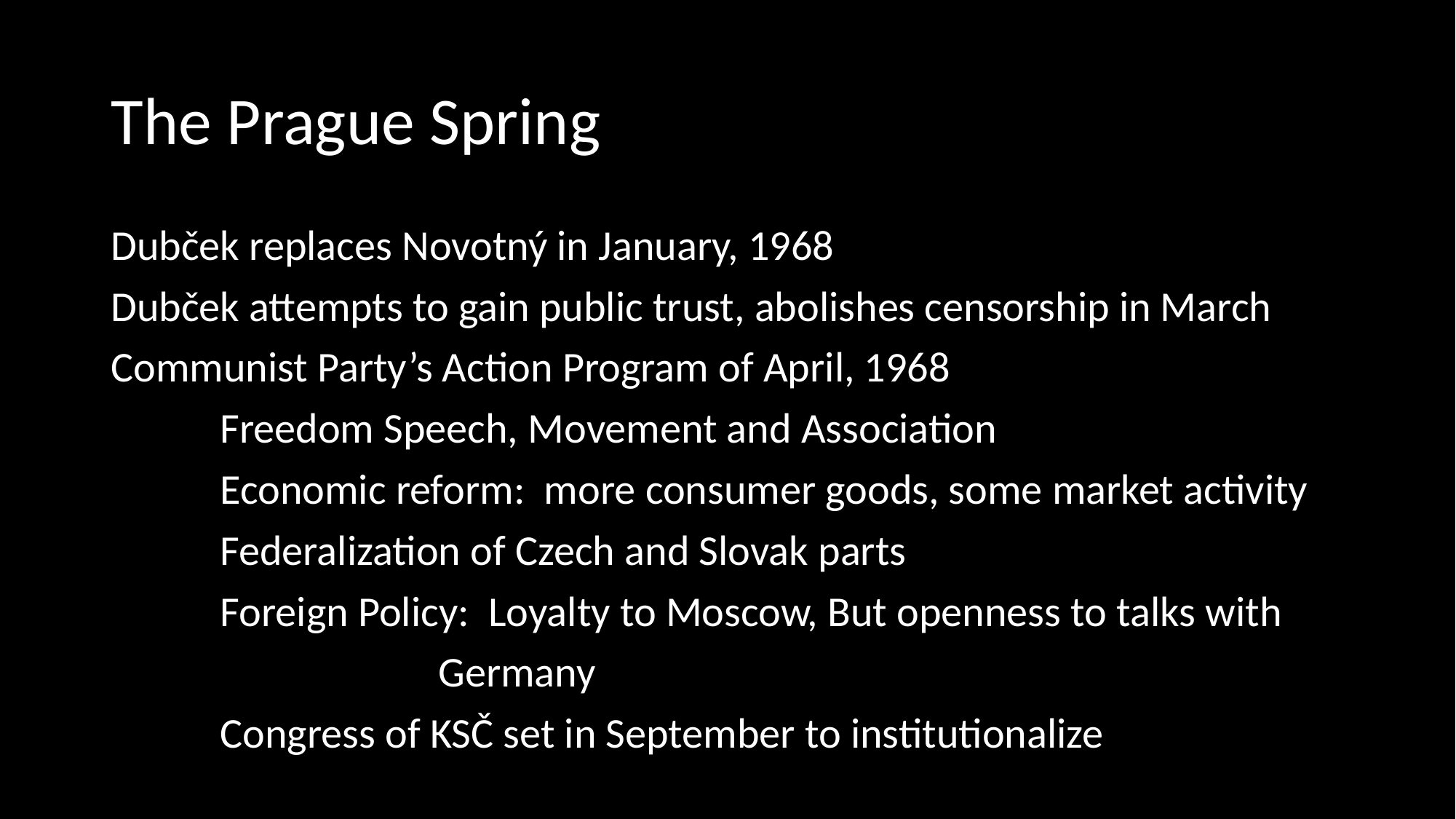

# The Prague Spring
Dubček replaces Novotný in January, 1968
Dubček attempts to gain public trust, abolishes censorship in March
Communist Party’s Action Program of April, 1968
	Freedom Speech, Movement and Association
	Economic reform:  more consumer goods, some market activity
	Federalization of Czech and Slovak parts
	Foreign Policy:  Loyalty to Moscow, But openness to talks with
			Germany
	Congress of KSČ set in September to institutionalize